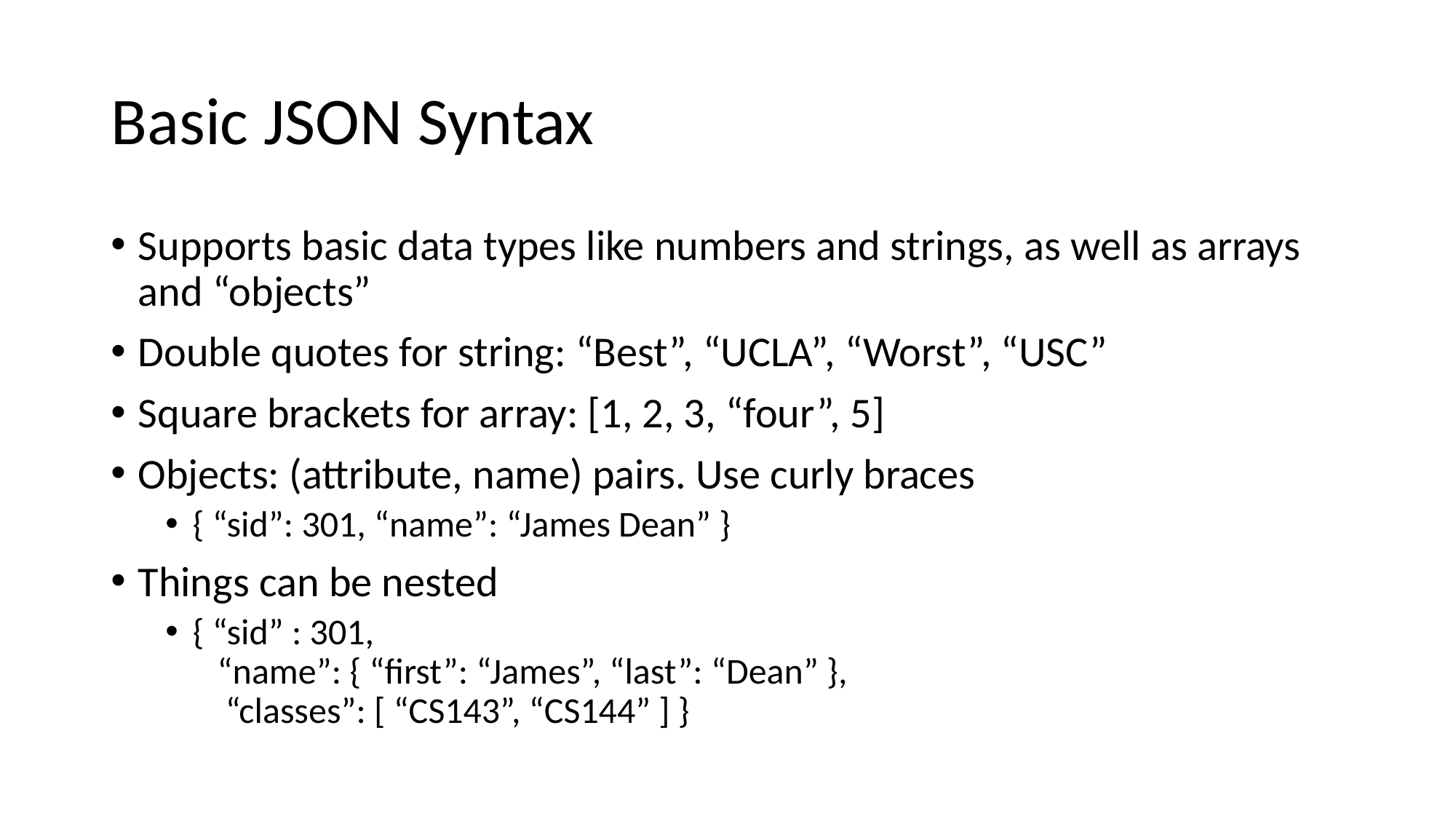

# Basic JSON Syntax
Supports basic data types like numbers and strings, as well as arrays and “objects”
Double quotes for string: “Best”, “UCLA”, “Worst”, “USC”
Square brackets for array: [1, 2, 3, “four”, 5]
Objects: (attribute, name) pairs. Use curly braces
{ “sid”: 301, “name”: “James Dean” }
Things can be nested
{ “sid” : 301,
   “name”: { “first”: “James”, “last”: “Dean” },
    “classes”: [ “CS143”, “CS144” ] }